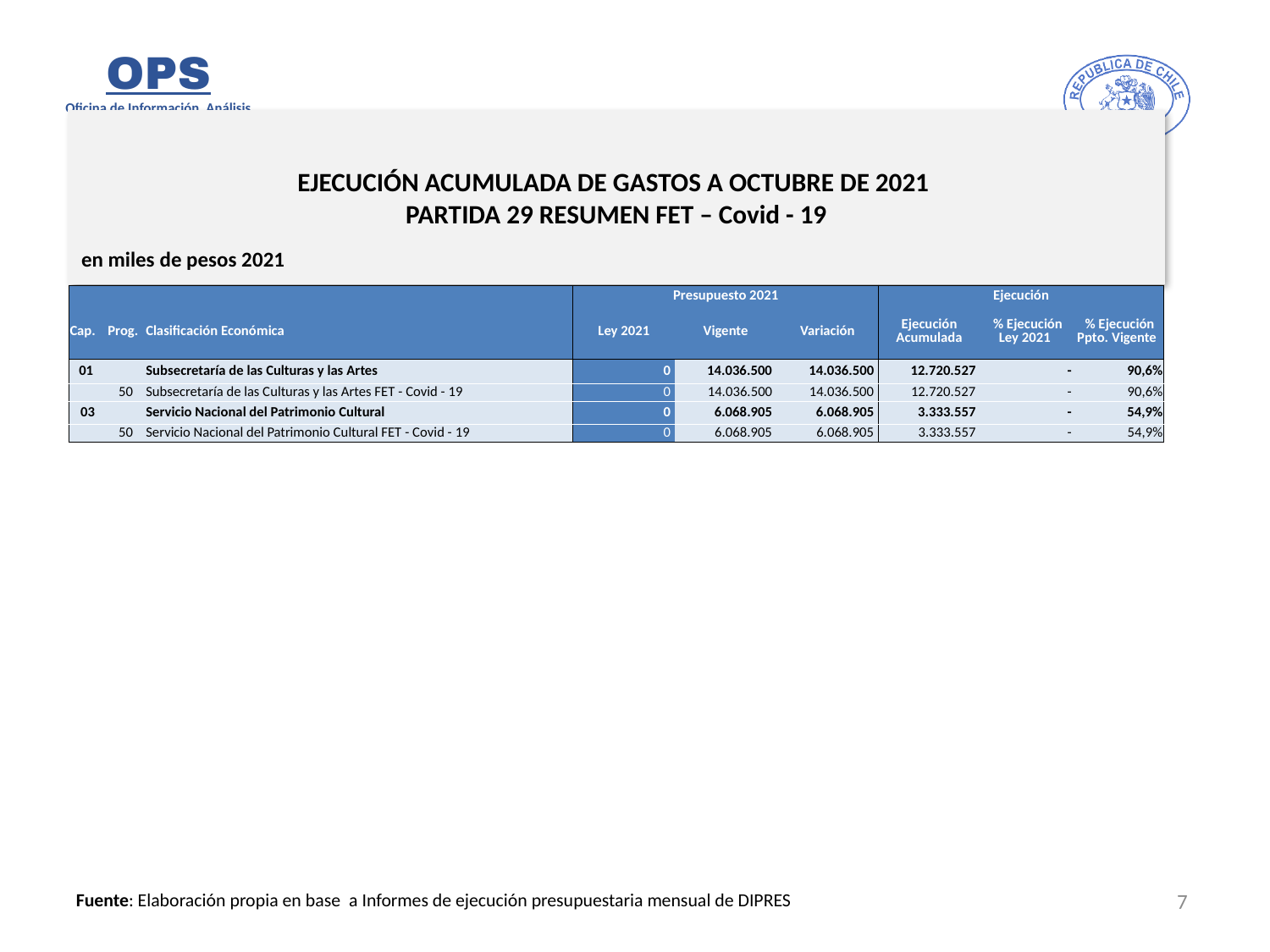

# EJECUCIÓN ACUMULADA DE GASTOS A OCTUBRE DE 2021 PARTIDA 29 RESUMEN FET – Covid - 19
en miles de pesos 2021
|  |  |  | Presupuesto 2021 |  |  | Ejecución |  |  |
| --- | --- | --- | --- | --- | --- | --- | --- | --- |
| Cap. | Prog. | Clasificación Económica | Ley 2021 | Vigente | Variación | Ejecución Acumulada | % Ejecución Ley 2021 | % Ejecución Ppto. Vigente |
| 01 |  | Subsecretaría de las Culturas y las Artes | 0 | 14.036.500 | 14.036.500 | 12.720.527 | - | 90,6% |
|  | 50 | Subsecretaría de las Culturas y las Artes FET - Covid - 19 | 0 | 14.036.500 | 14.036.500 | 12.720.527 | - | 90,6% |
| 03 |  | Servicio Nacional del Patrimonio Cultural | 0 | 6.068.905 | 6.068.905 | 3.333.557 | - | 54,9% |
|  | 50 | Servicio Nacional del Patrimonio Cultural FET - Covid - 19 | 0 | 6.068.905 | 6.068.905 | 3.333.557 | - | 54,9% |
7